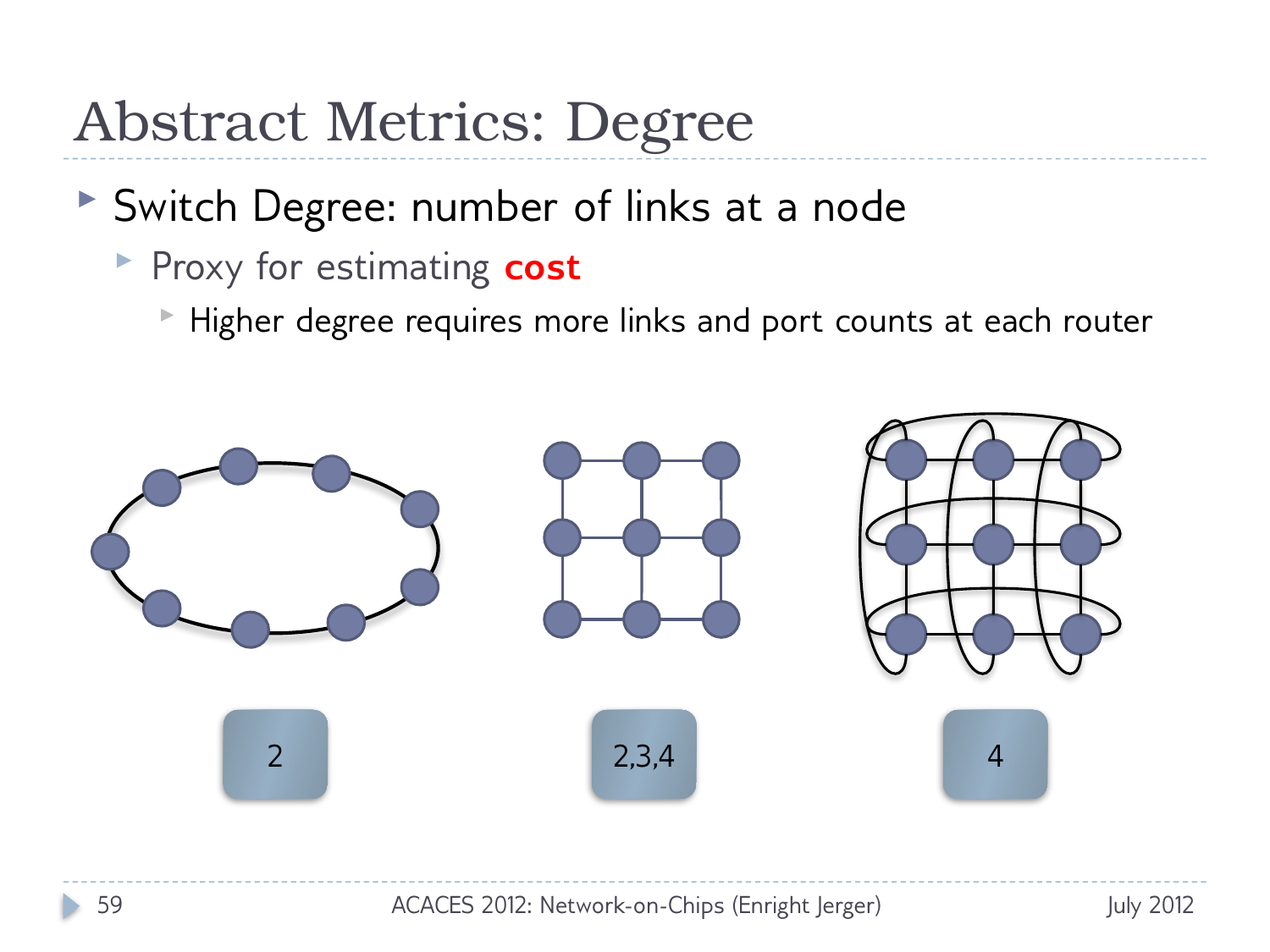

# Abstract Metrics: Degree
Switch Degree: number of links at a node
Proxy for estimating cost
Higher degree requires more links and port counts at each router

2
2,3,4
4
59
ACACES 2012: Network-on-Chips (Enright Jerger)
July 2012